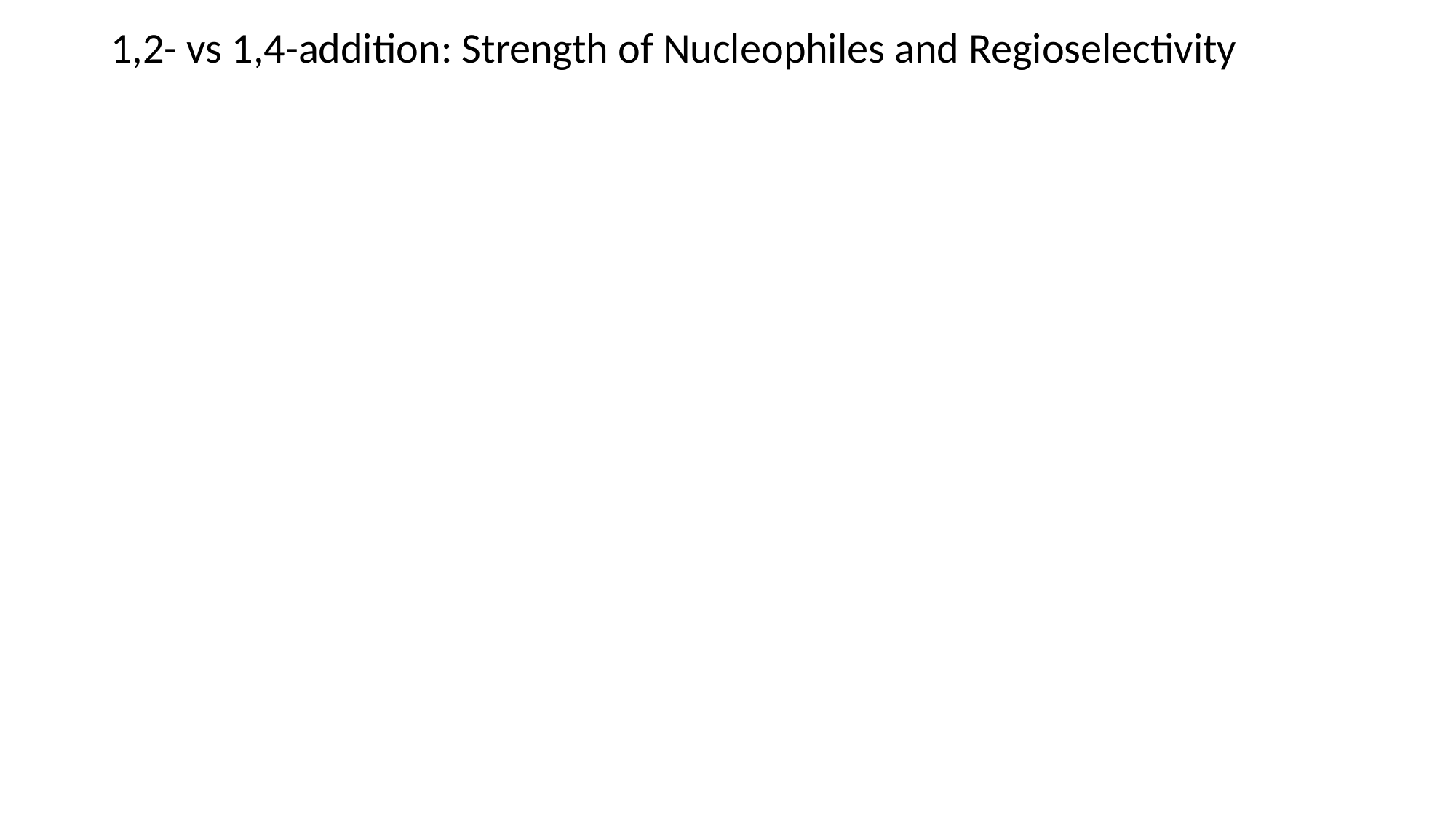

# 1,2- vs 1,4-addition: Strength of Nucleophiles and Regioselectivity